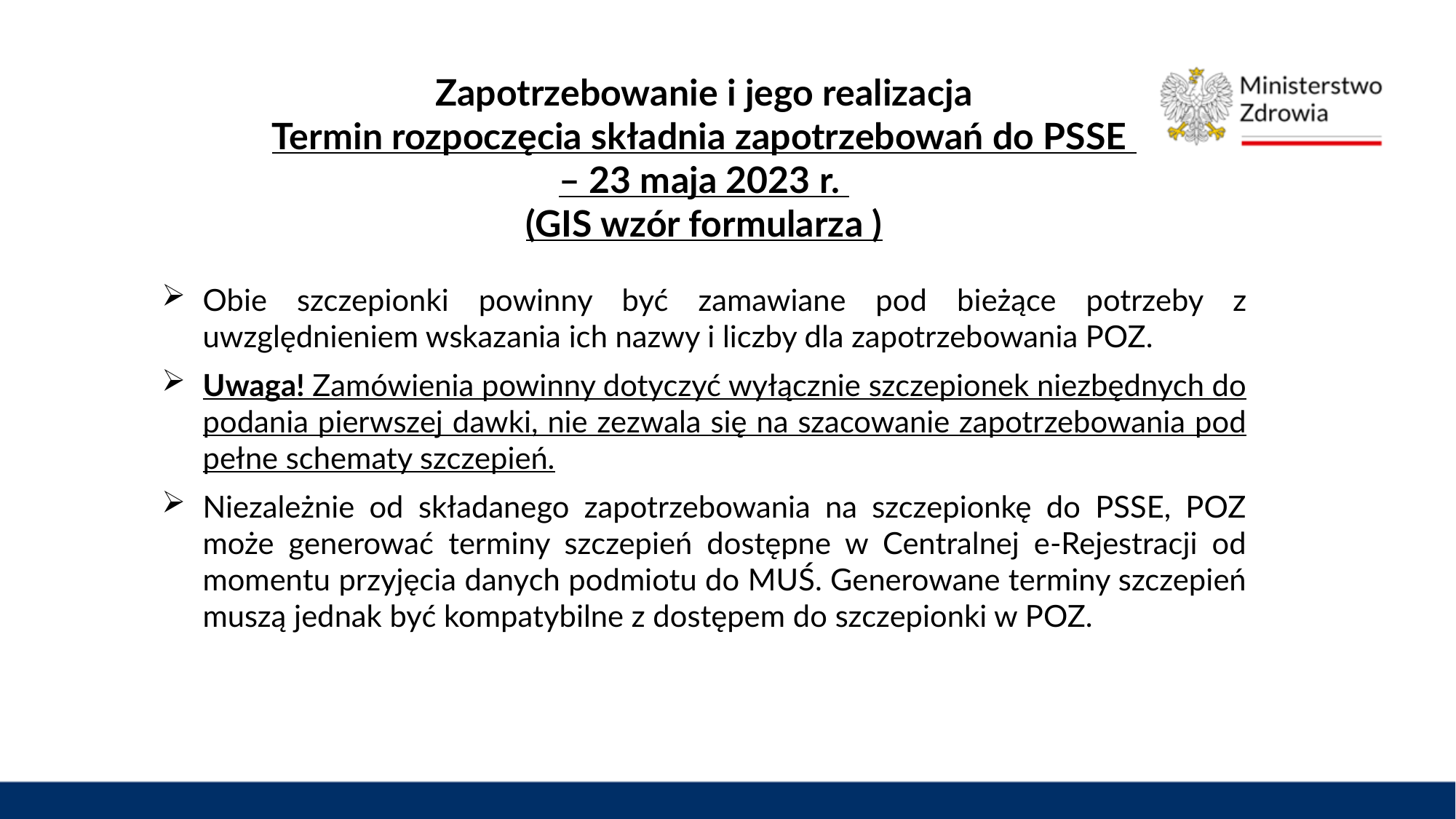

Zapotrzebowanie i jego realizacja
Termin rozpoczęcia składnia zapotrzebowań do PSSE
– 23 maja 2023 r.
(GIS wzór formularza )

Obie szczepionki powinny być zamawiane pod bieżące potrzeby z uwzględnieniem wskazania ich nazwy i liczby dla zapotrzebowania POZ.
Uwaga! Zamówienia powinny dotyczyć wyłącznie szczepionek niezbędnych do podania pierwszej dawki, nie zezwala się na szacowanie zapotrzebowania pod pełne schematy szczepień.
Niezależnie od składanego zapotrzebowania na szczepionkę do PSSE, POZ może generować terminy szczepień dostępne w Centralnej e-Rejestracji od momentu przyjęcia danych podmiotu do MUŚ. Generowane terminy szczepień muszą jednak być kompatybilne z dostępem do szczepionki w POZ.